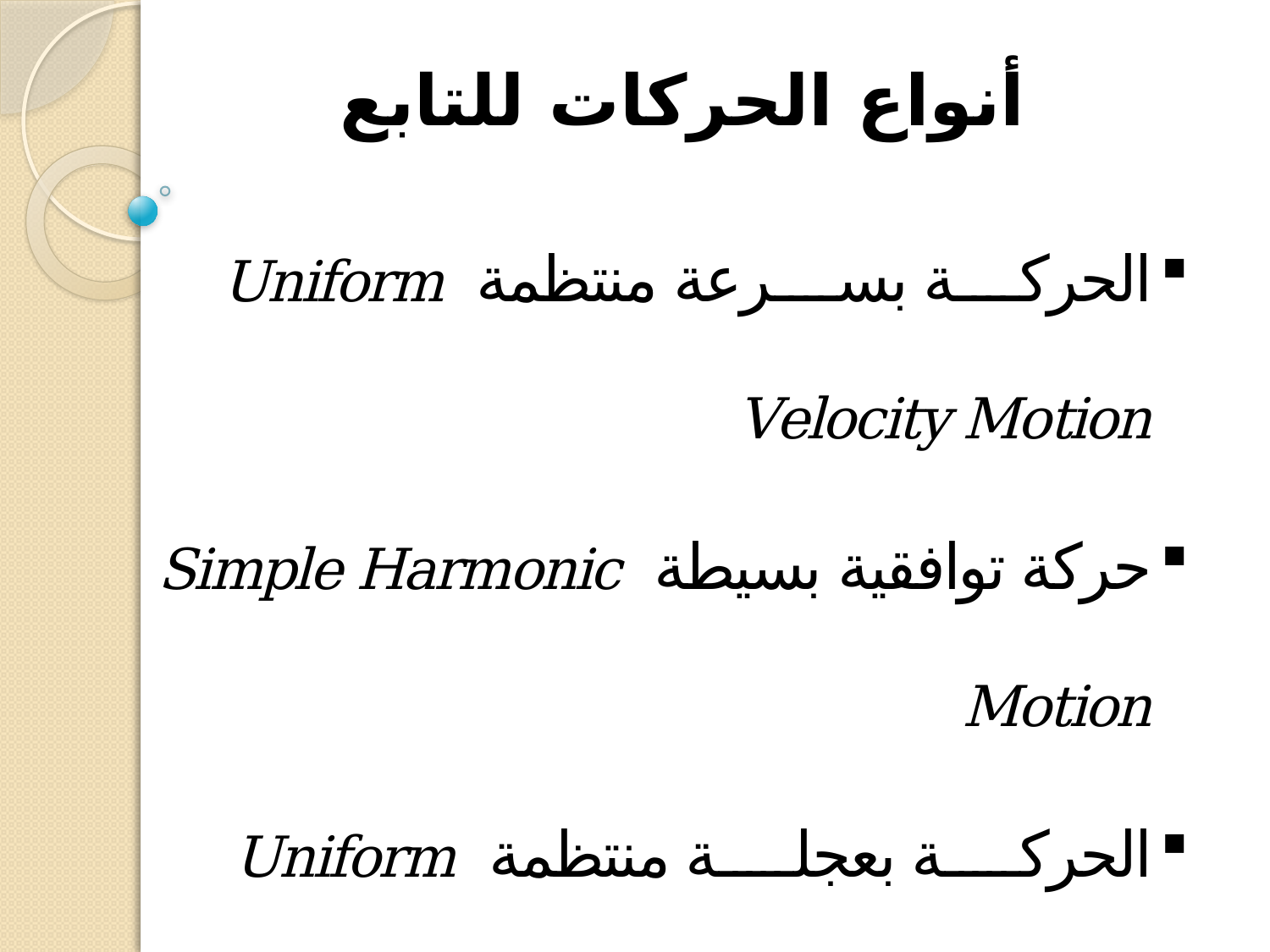

# أنواع الحركات للتابع
الحركة بسرعة منتظمة  Uniform Velocity Motion
حركة توافقية بسيطة  Simple Harmonic Motion
الحركة بعجلة منتظمة  Uniform Acceleration Motion
حركة منحنية لنقطة على محيط كرة  Cycloidal Motion